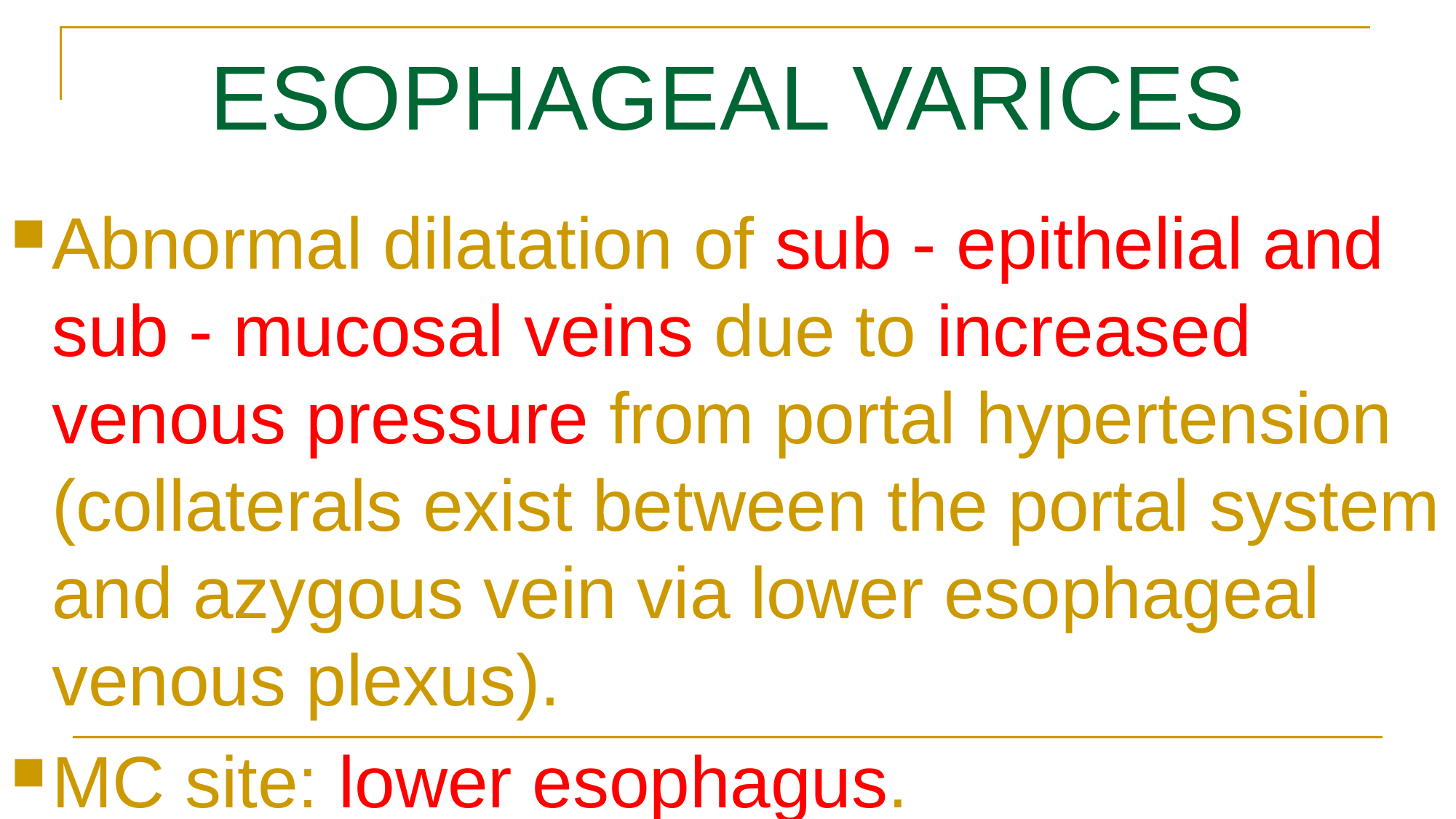

# ESOPHAGEAL VARICES
Abnormal dilatation of sub - epithelial and sub - mucosal veins due to increased venous pressure from portal hypertension (collaterals exist between the portal system and azygous vein via lower esophageal venous plexus).
MC site: lower esophagus.